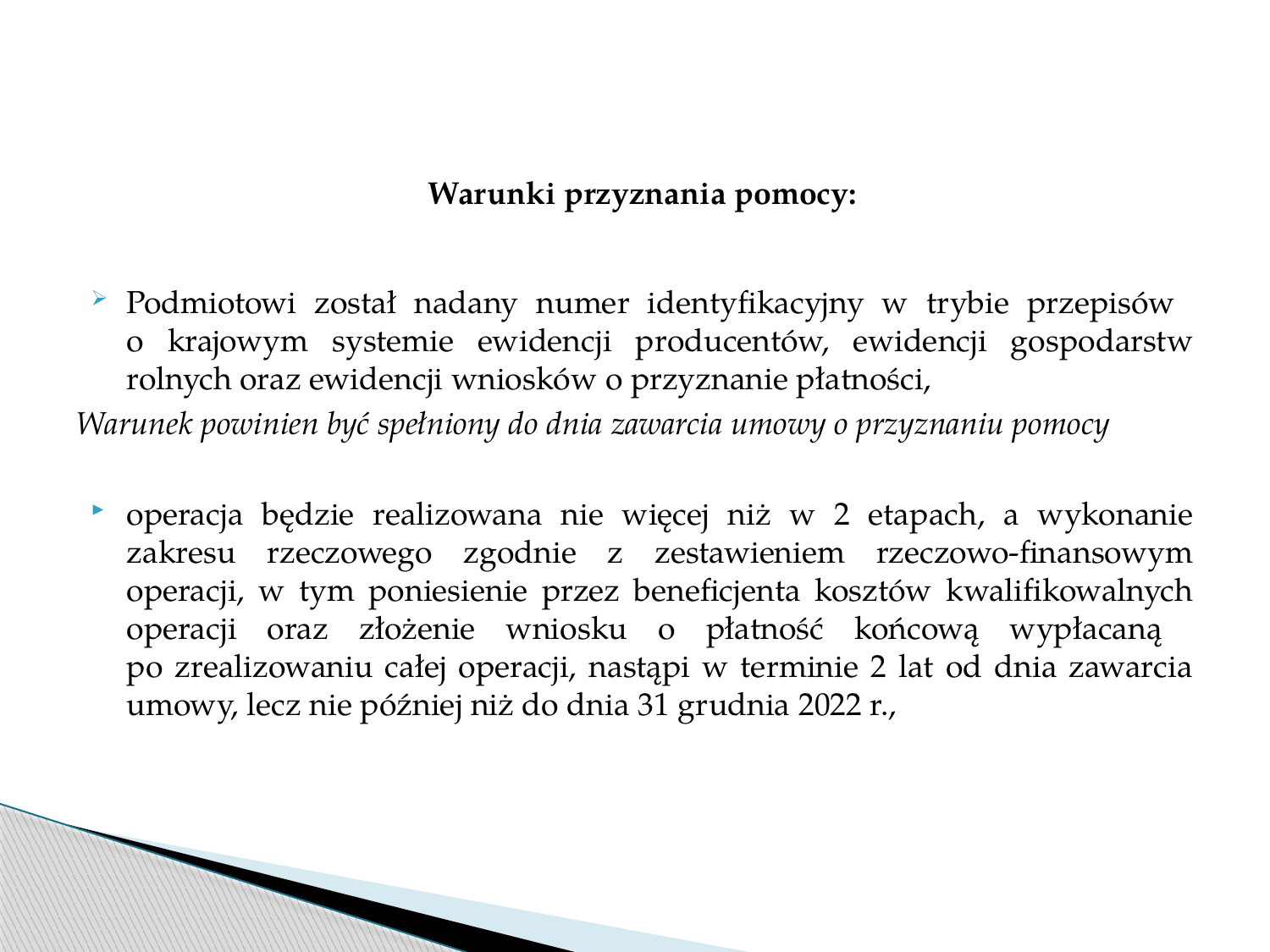

Warunki przyznania pomocy:

Podmiotowi został nadany numer identyfikacyjny w trybie przepisów
o krajowym systemie ewidencji producentów, ewidencji gospodarstw rolnych oraz ewidencji wniosków o przyznanie płatności,
Warunek powinien być spełniony do dnia zawarcia umowy o przyznaniu pomocy

operacja będzie realizowana nie więcej niż w 2 etapach, a wykonanie zakresu rzeczowego zgodnie z zestawieniem rzeczowo-finansowym operacji, w tym poniesienie przez beneficjenta kosztów kwalifikowalnych operacji oraz złożenie wniosku o płatność końcową wypłacaną
po zrealizowaniu całej operacji, nastąpi w terminie 2 lat od dnia zawarcia umowy, lecz nie później niż do dnia 31 grudnia 2022 r.,